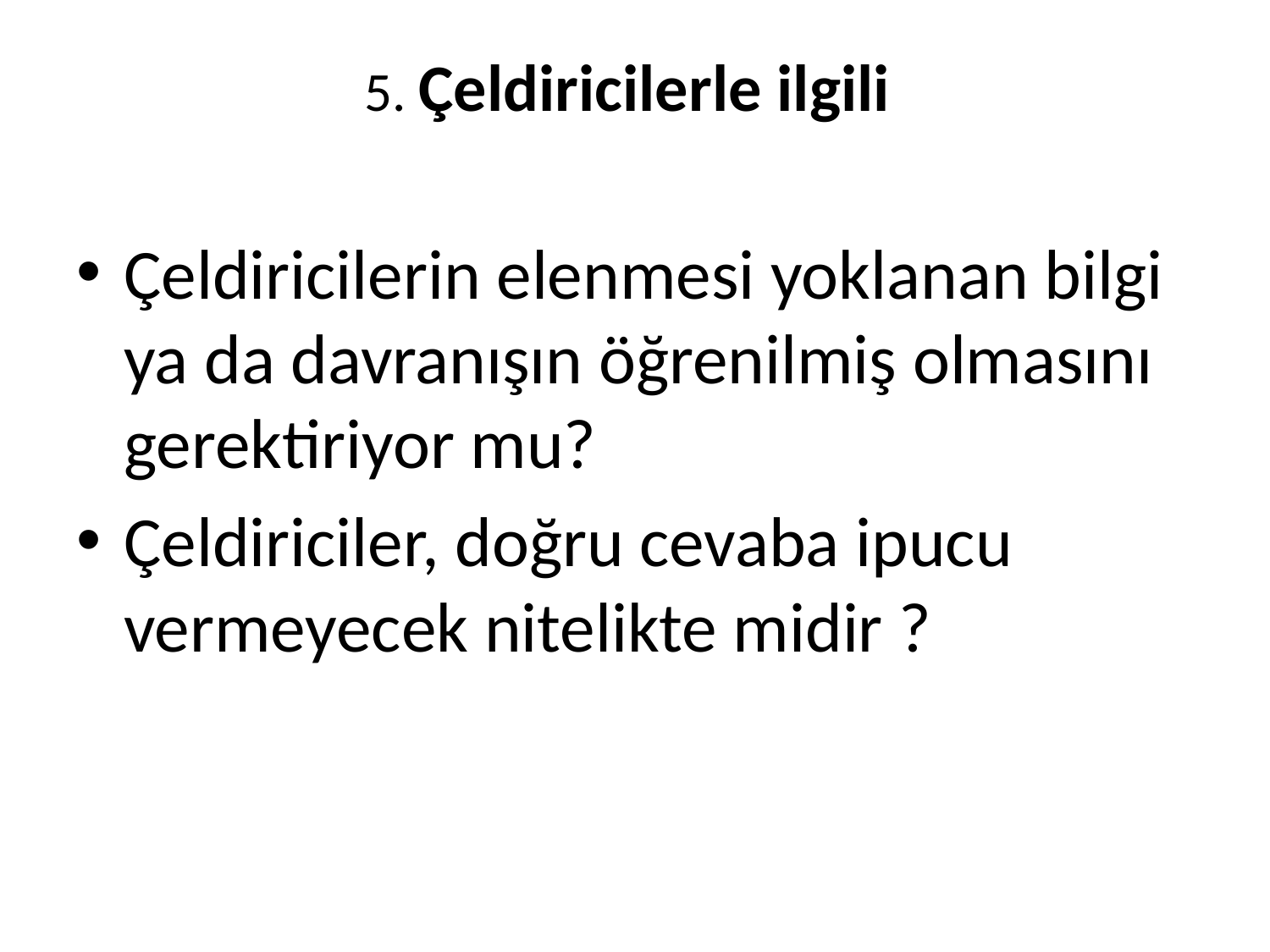

# 5. Çeldiricilerle ilgili
Çeldiricilerin elenmesi yoklanan bilgi  ya da davranışın öğrenilmiş olmasını gerektiriyor mu?
Çeldiriciler, doğru cevaba ipucu vermeyecek nitelikte midir ?